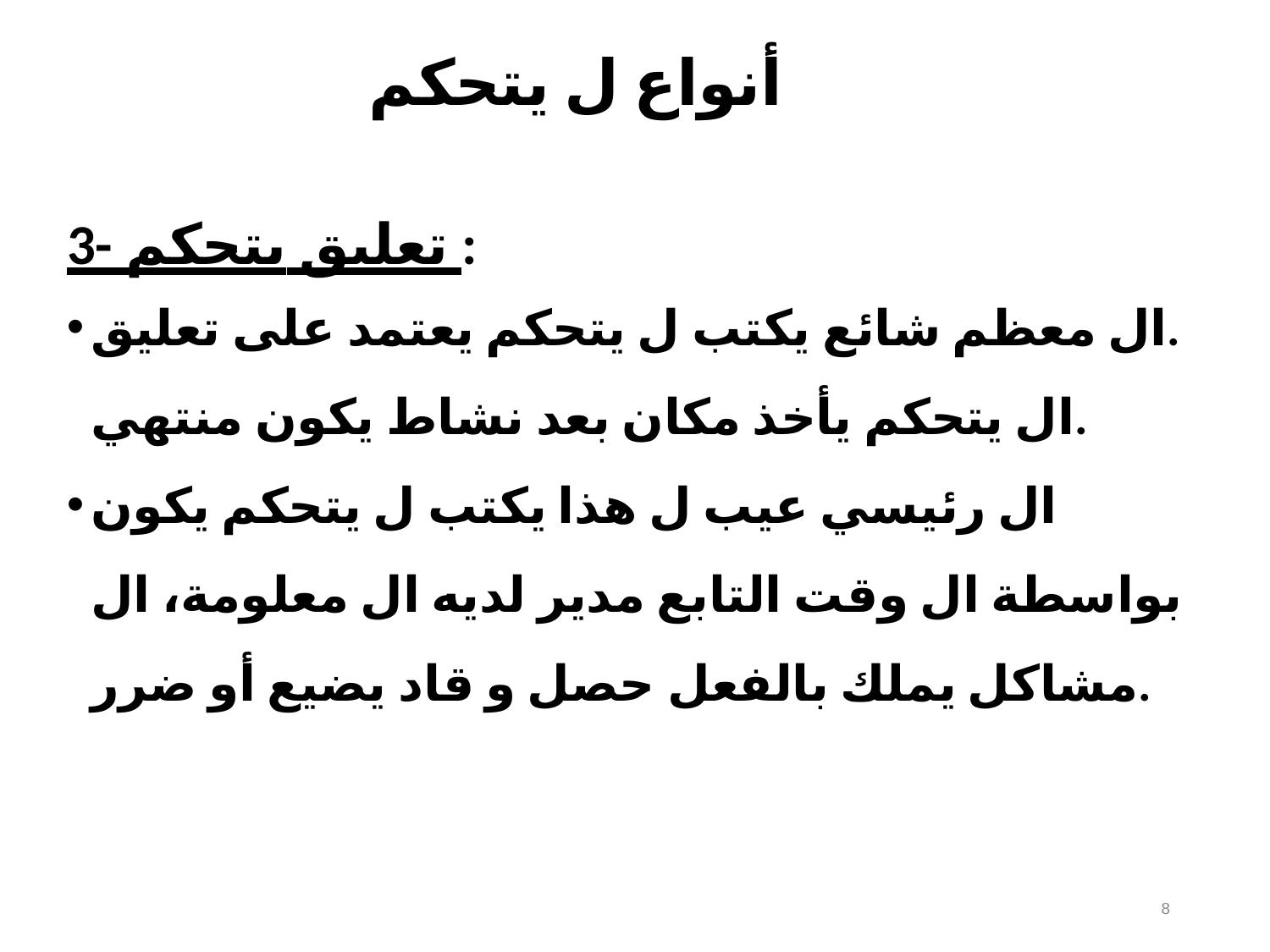

# أنواع ل يتحكم
3- تعليق يتحكم :
ال معظم شائع يكتب ل يتحكم يعتمد على تعليق.
ال يتحكم يأخذ مكان بعد نشاط يكون منتهي.
ال رئيسي عيب ل هذا يكتب ل يتحكم يكون بواسطة ال وقت التابع مدير لديه ال معلومة، ال مشاكل يملك بالفعل حصل و قاد يضيع أو ضرر.
8